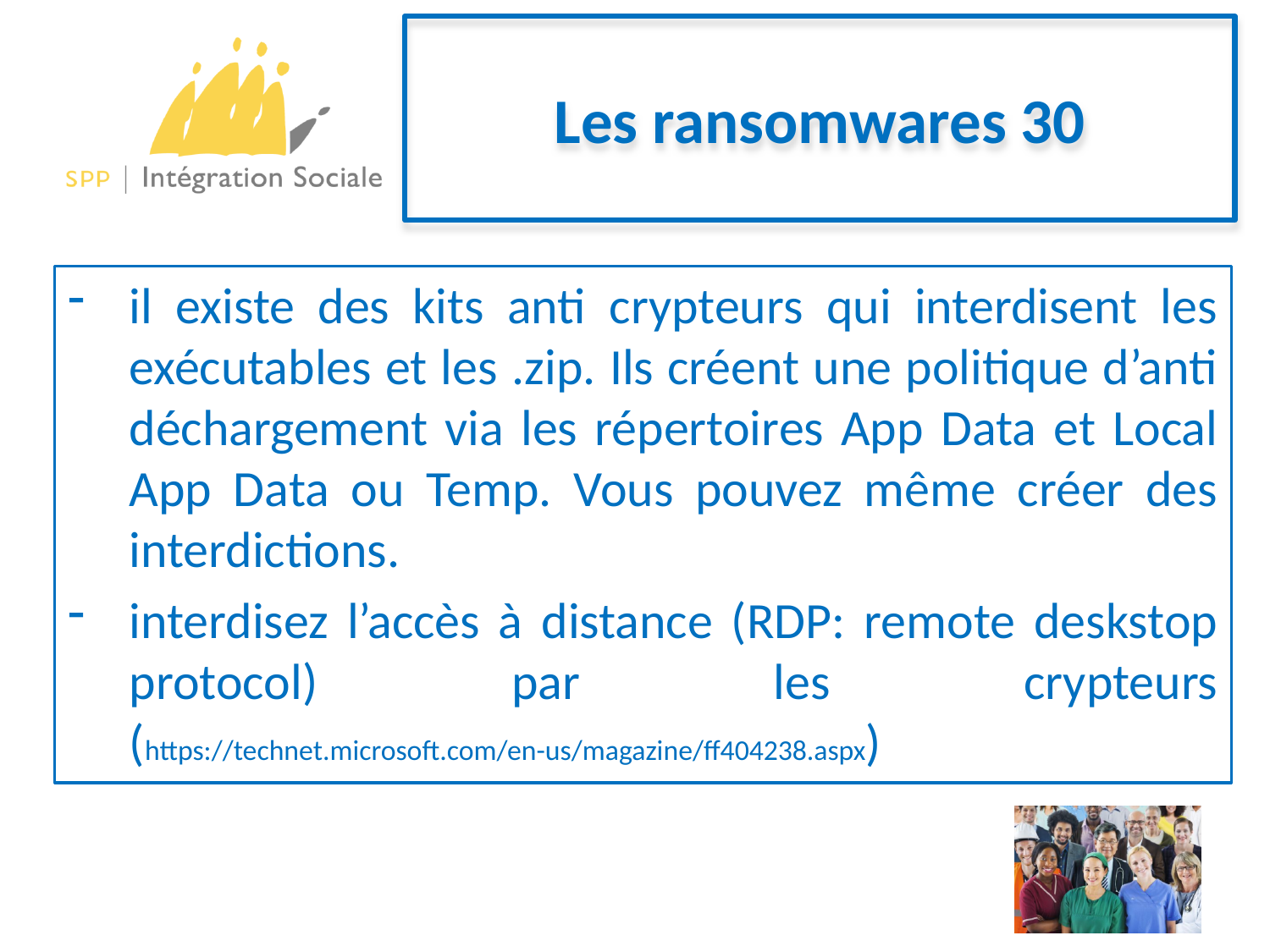

# Les ransomwares 30
il existe des kits anti crypteurs qui interdisent les exécutables et les .zip. Ils créent une politique d’anti déchargement via les répertoires App Data et Local App Data ou Temp. Vous pouvez même créer des interdictions.
interdisez l’accès à distance (RDP: remote deskstop protocol) par les crypteurs (https://technet.microsoft.com/en-us/magazine/ff404238.aspx)